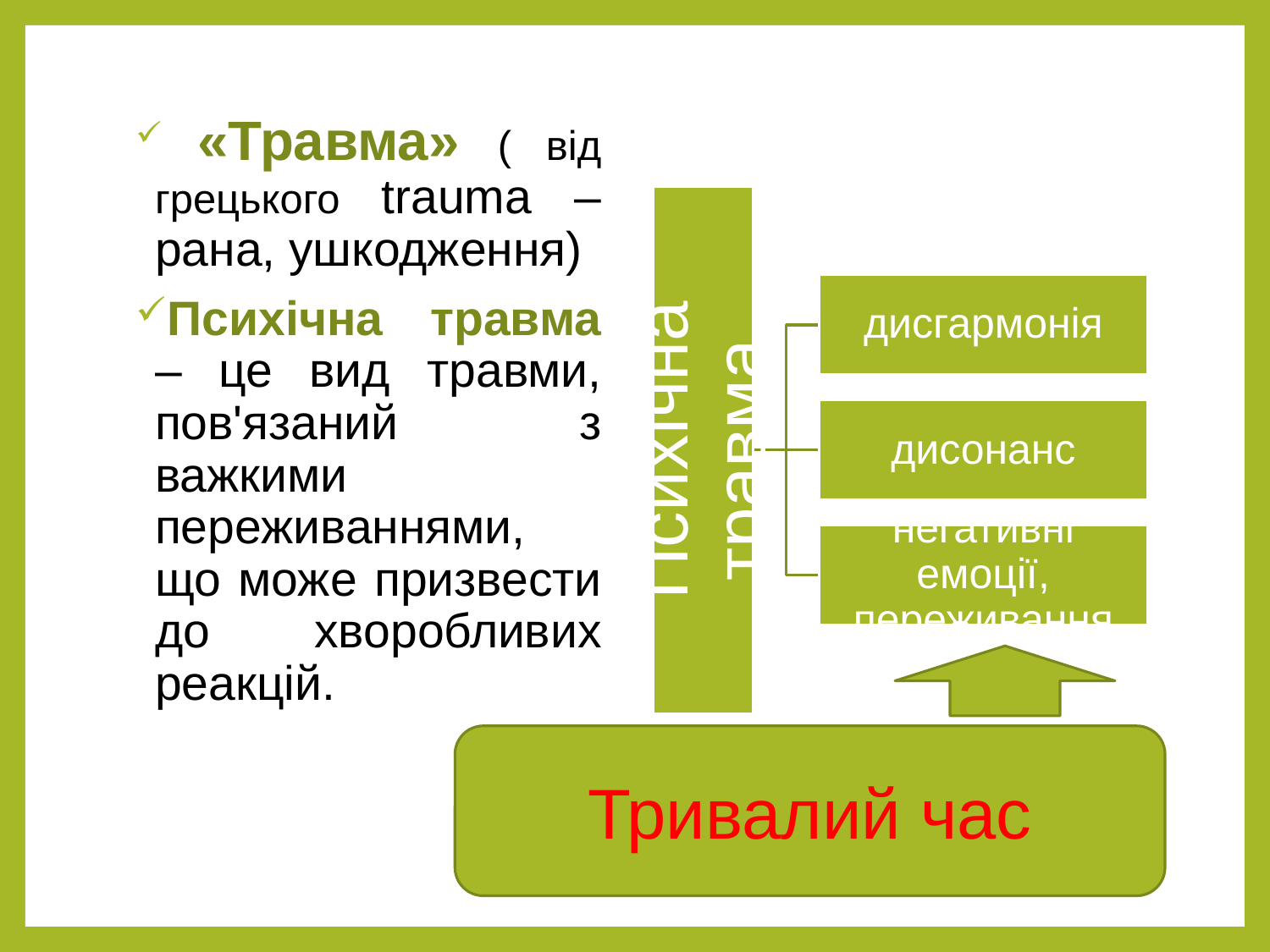

Психічна травма
дисгармонія
дисонанс
негативні емоції, переживання
 «Травма» ( від грецького trauma – рана, ушкодження)
Психічна травма – це вид травми, пов'язаний з важкими переживаннями, що може призвести до хворобливих реакцій.

Тривалий час